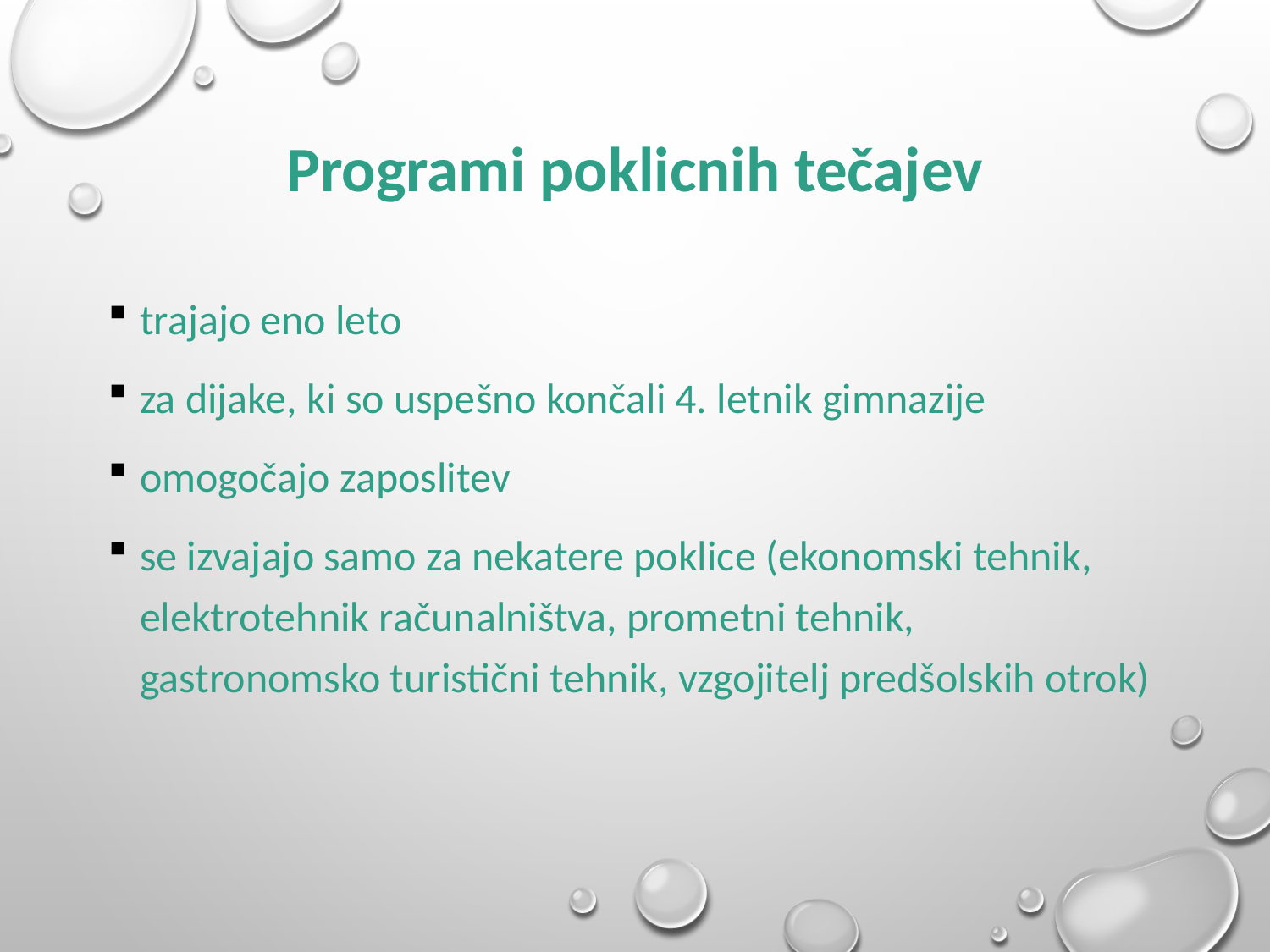

# Programi poklicnih tečajev
trajajo eno leto
za dijake, ki so uspešno končali 4. letnik gimnazije
omogočajo zaposlitev
se izvajajo samo za nekatere poklice (ekonomski tehnik, elektrotehnik računalništva, prometni tehnik, gastronomsko turistični tehnik, vzgojitelj predšolskih otrok)